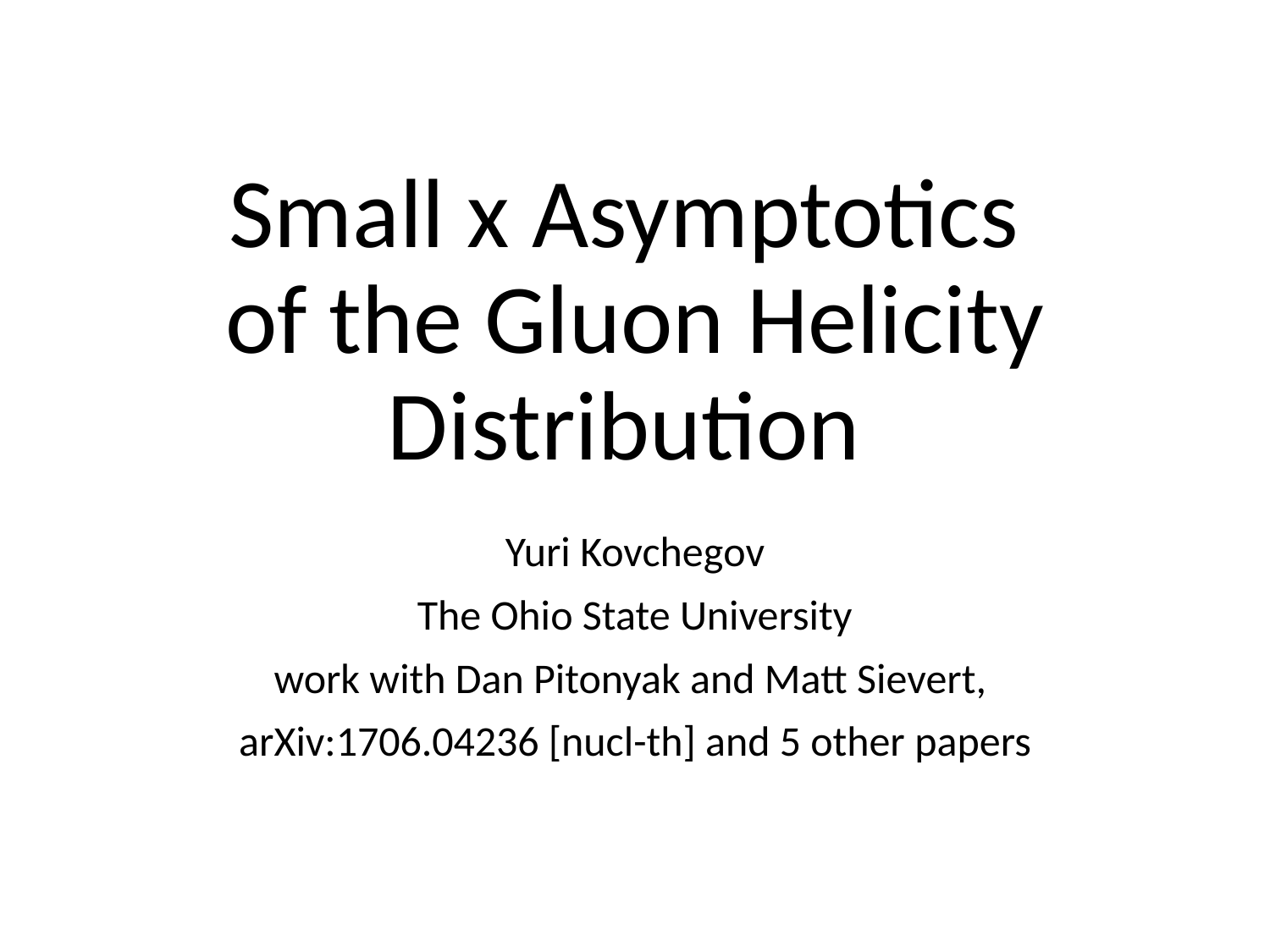

# Small x Asymptotics of the Gluon Helicity Distribution
Yuri Kovchegov
The Ohio State University
work with Dan Pitonyak and Matt Sievert,
arXiv:1706.04236 [nucl-th] and 5 other papers